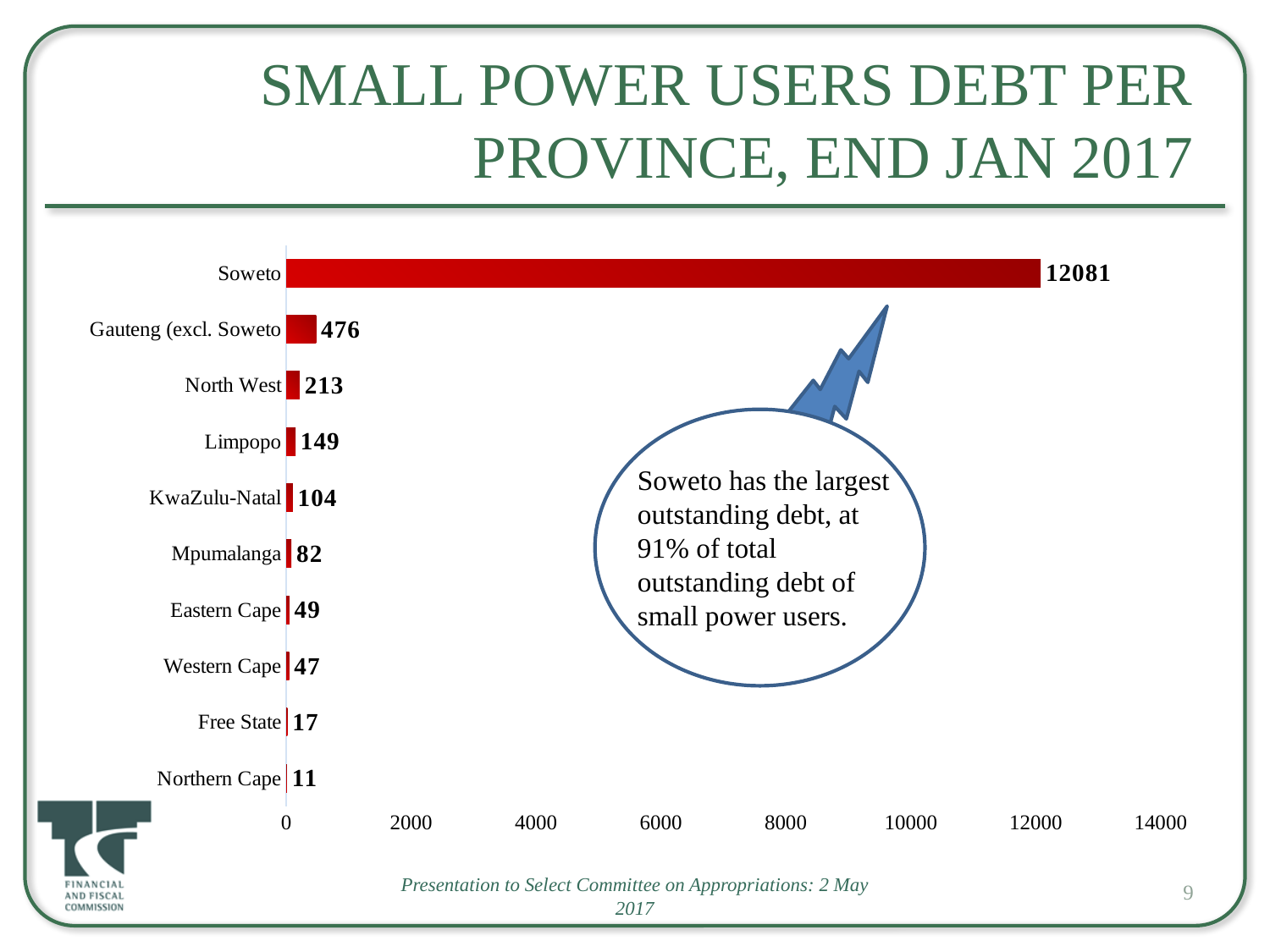

# Small Power Users Debt per Province, end Jan 2017

### Chart

| Category | Small Power User |
|---|---|
| Northern Cape | 11.0 |
| Free State | 17.0 |
| Western Cape | 47.0 |
| Eastern Cape | 49.0 |
| Mpumalanga | 82.0 |
| KwaZulu-Natal | 104.0 |
| Limpopo | 149.0 |
| North West | 213.0 |
| Gauteng (excl. Soweto | 476.0 |
| Soweto | 12081.0 |
Soweto has the largest outstanding debt, at 91% of total outstanding debt of small power users.
9
Presentation to Select Committee on Appropriations: 2 May 2017